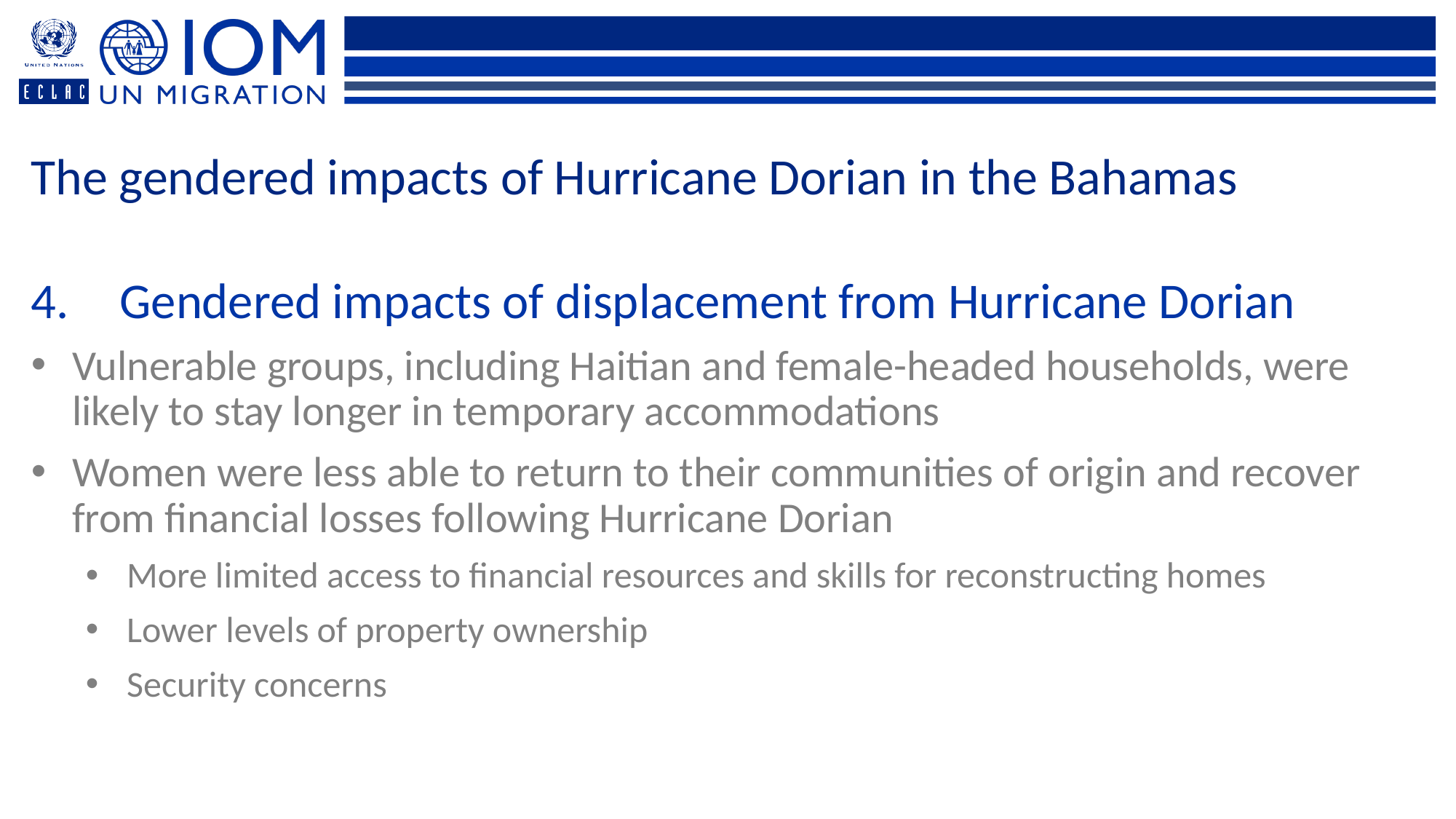

The gendered impacts of Hurricane Dorian in the Bahamas
Gendered impacts of displacement from Hurricane Dorian
Vulnerable groups, including Haitian and female-headed households, were likely to stay longer in temporary accommodations
Women were less able to return to their communities of origin and recover from financial losses following Hurricane Dorian
More limited access to financial resources and skills for reconstructing homes
Lower levels of property ownership
Security concerns